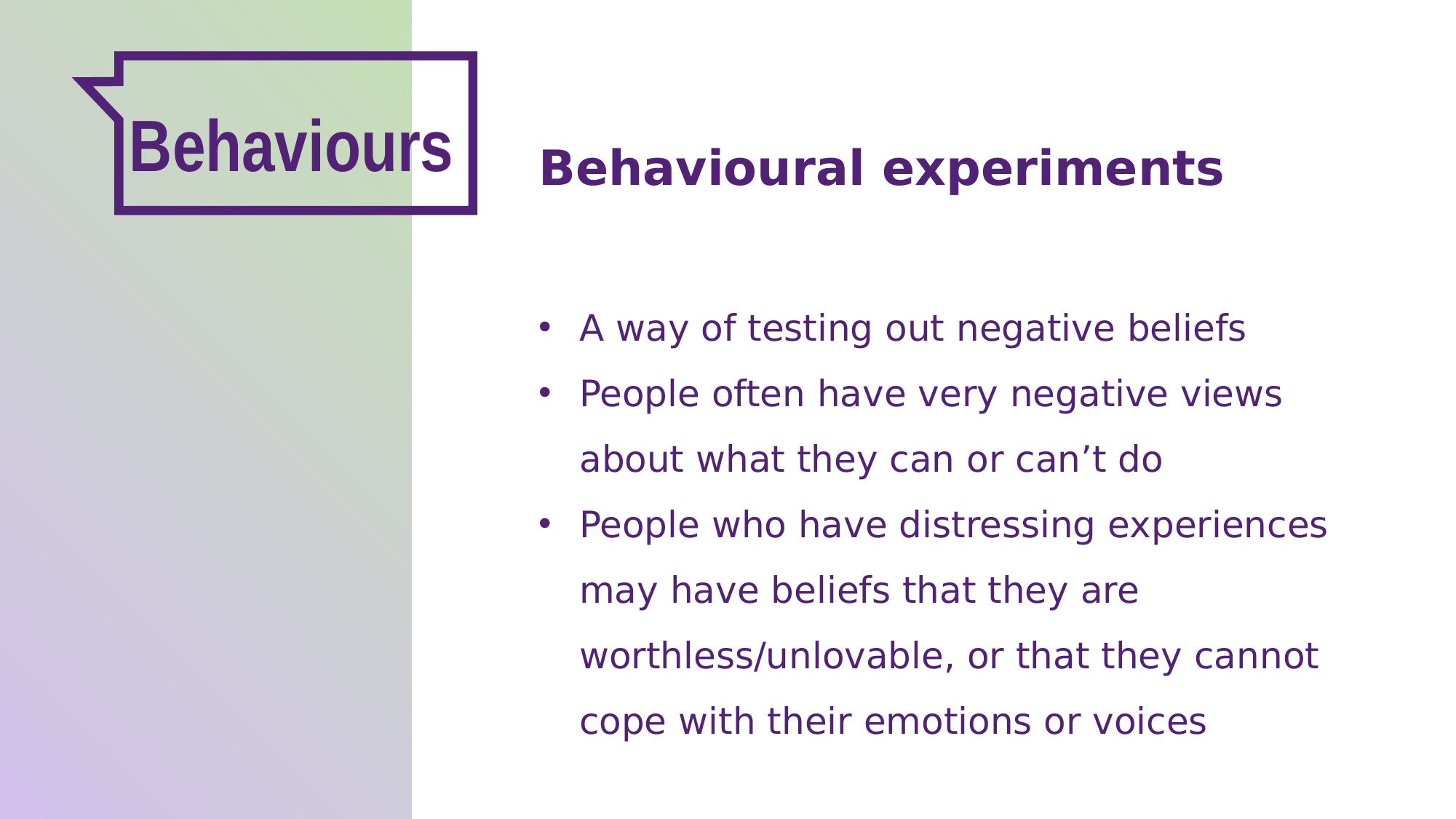

Behaviours
Behavioural experiments

A way of testing out negative beliefs
People often have very negative views about what they can or can’t do
People who have distressing experiences may have beliefs that they are worthless/unlovable, or that they cannot cope with their emotions or voices